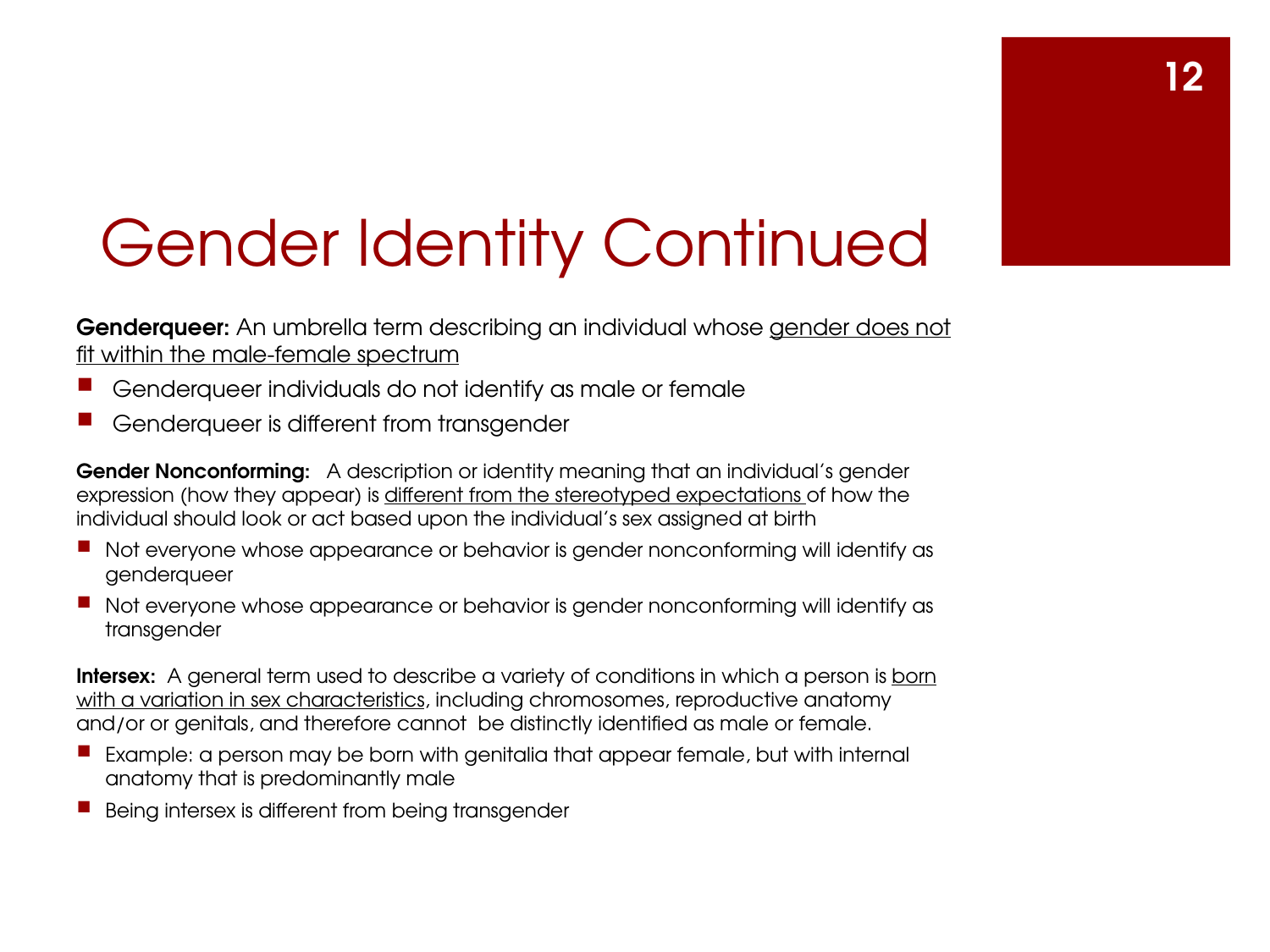

12
# Gender Identity Continued
Genderqueer: An umbrella term describing an individual whose gender does not fit within the male-female spectrum
Genderqueer individuals do not identify as male or female
Genderqueer is different from transgender
Gender Nonconforming:   A description or identity meaning that an individual’s gender expression (how they appear) is different from the stereotyped expectations of how the individual should look or act based upon the individual’s sex assigned at birth
Not everyone whose appearance or behavior is gender nonconforming will identify as genderqueer
Not everyone whose appearance or behavior is gender nonconforming will identify as transgender
Intersex:  A general term used to describe a variety of conditions in which a person is born with a variation in sex characteristics, including chromosomes, reproductive anatomy and/or or genitals, and therefore cannot  be distinctly identified as male or female.
Example: a person may be born with genitalia that appear female, but with internal anatomy that is predominantly male
Being intersex is different from being transgender